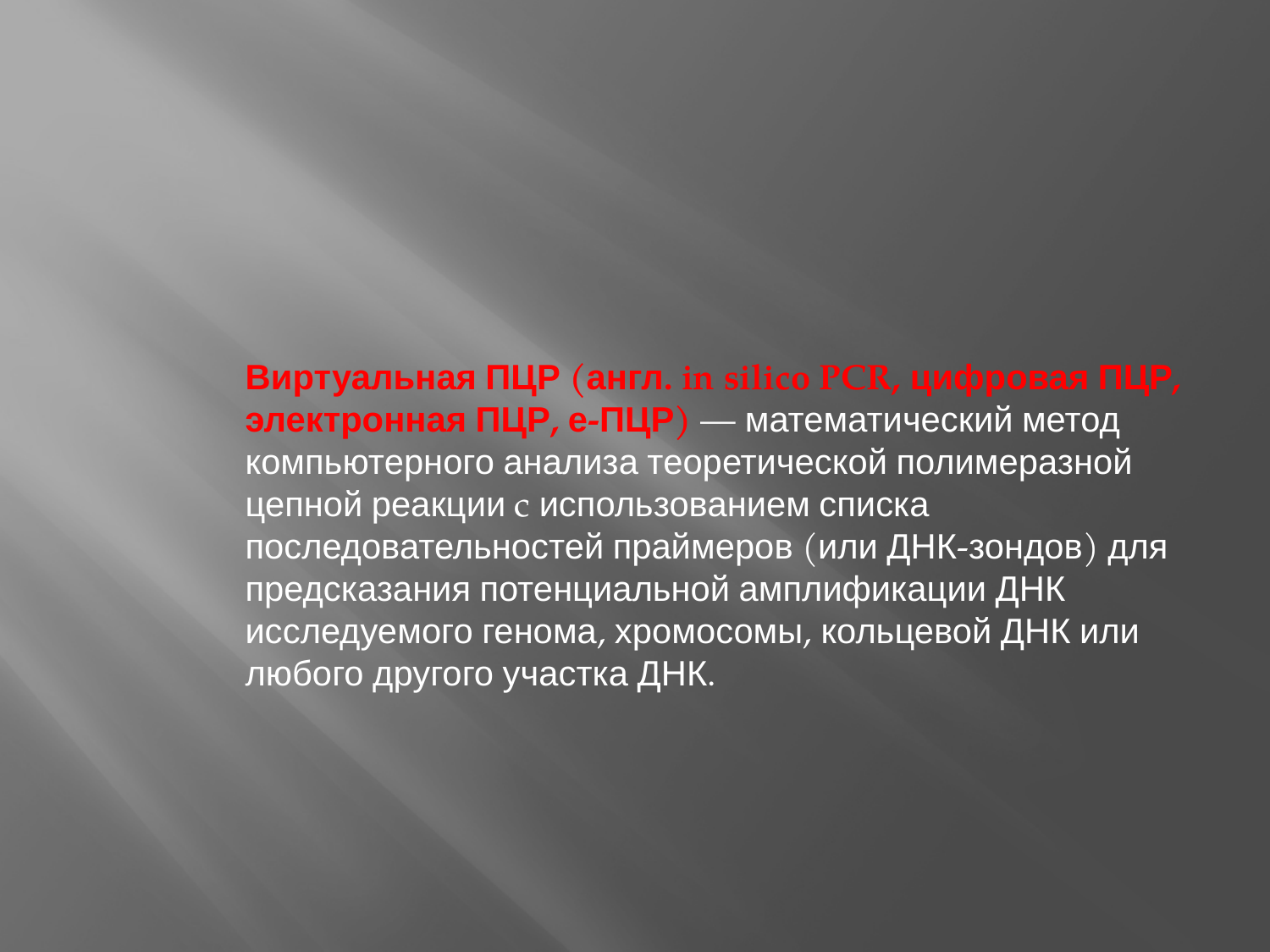

Виртуальная ПЦР (англ. in silico PCR, цифровая ПЦР, электронная ПЦР, е-ПЦР) — математический метод компьютерного анализа теоретической полимеразной цепной реакции c использованием списка последовательностей праймеров (или ДНК-зондов) для предсказания потенциальной амплификации ДНК исследуемого генома, хромосомы, кольцевой ДНК или любого другого участка ДНК.